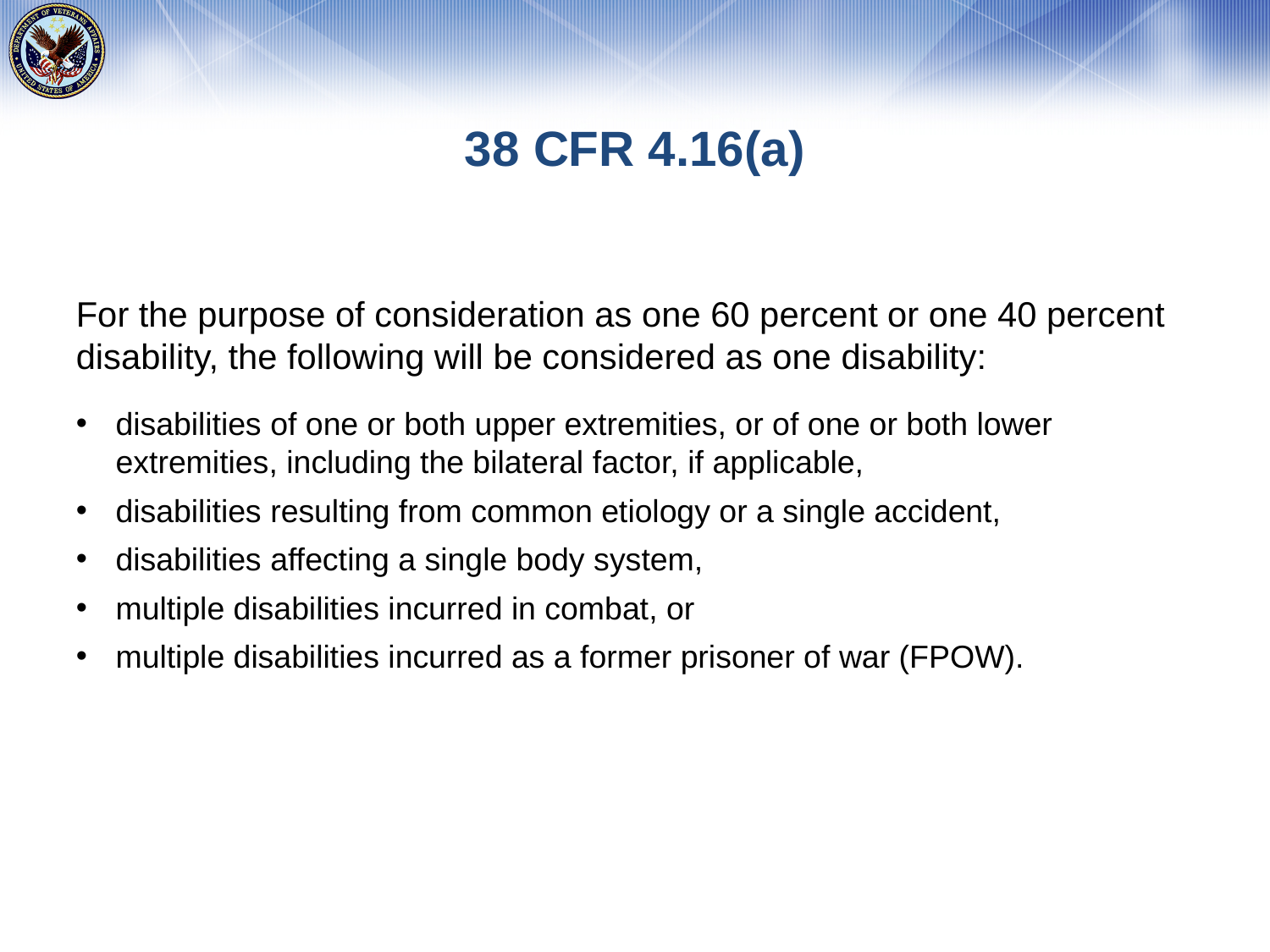

# 38 CFR 4.16(a)
For the purpose of consideration as one 60 percent or one 40 percent disability, the following will be considered as one disability:
disabilities of one or both upper extremities, or of one or both lower           extremities, including the bilateral factor, if applicable,
disabilities resulting from common etiology or a single accident,
disabilities affecting a single body system,
multiple disabilities incurred in combat, or
multiple disabilities incurred as a former prisoner of war (FPOW).

10